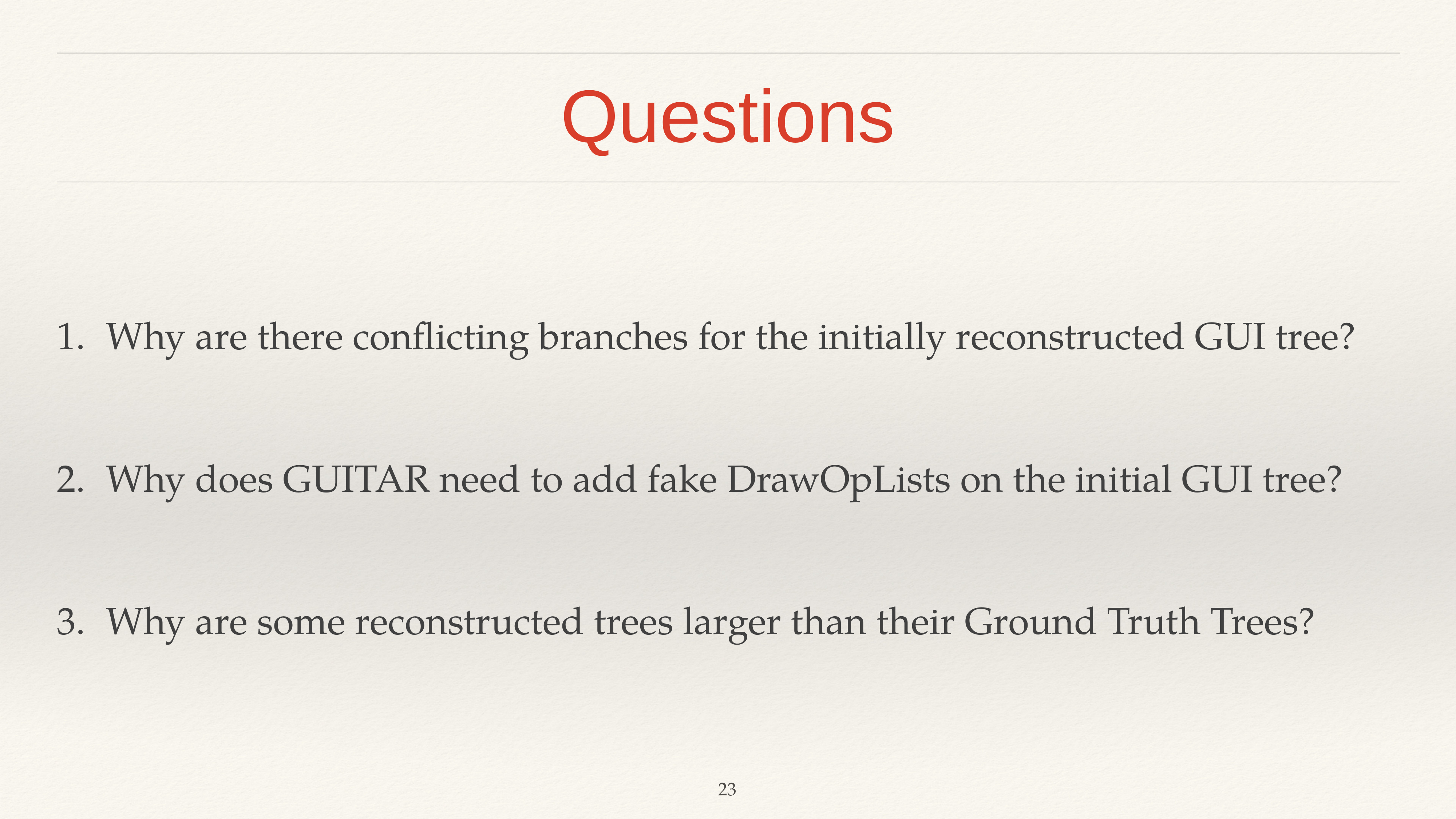

# Questions
Why are there conflicting branches for the initially reconstructed GUI tree?

Why does GUITAR need to add fake DrawOpLists on the initial GUI tree?

Why are some reconstructed trees larger than their Ground Truth Trees?
23